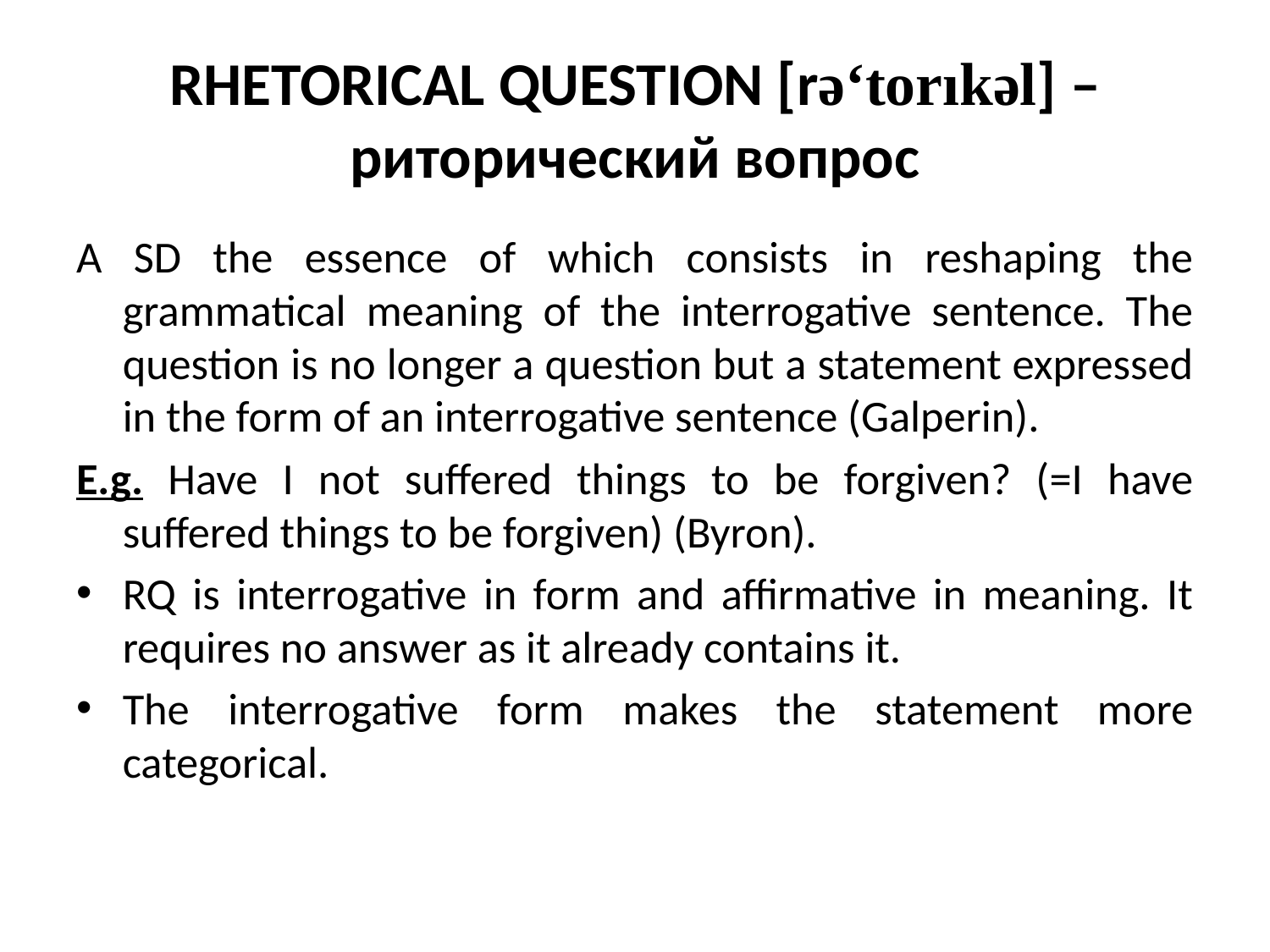

# RHETORICAL QUESTION [rə‘torıkəl] – риторический вопрос
A SD the essence of which consists in reshaping the grammatical meaning of the interrogative sentence. The question is no longer a question but a statement expressed in the form of an interrogative sentence (Galperin).
E.g. Have I not suffered things to be forgiven? (=I have suffered things to be forgiven) (Byron).
RQ is interrogative in form and affirmative in meaning. It requires no answer as it already contains it.
The interrogative form makes the statement more categorical.